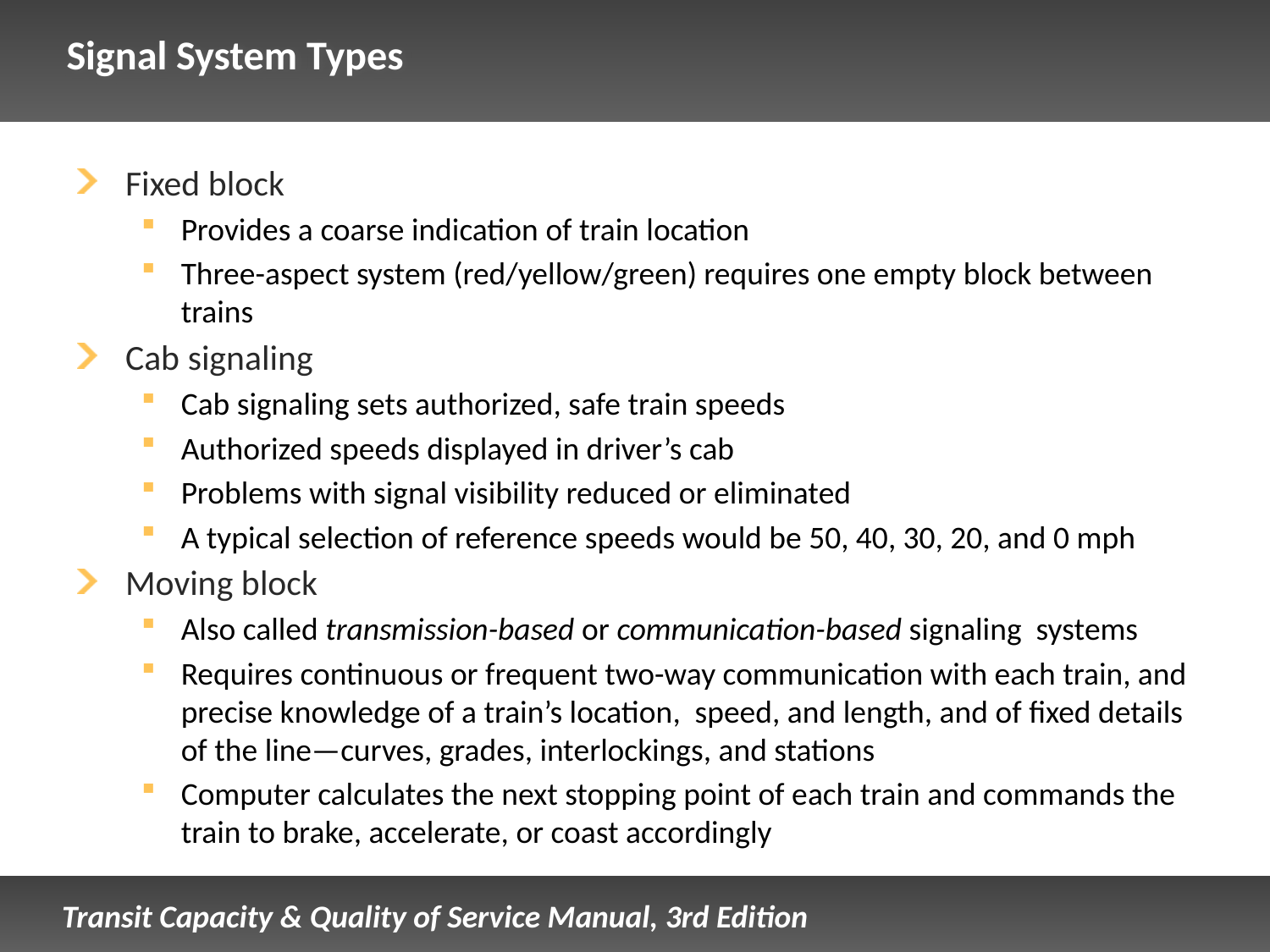

# Signal System Types
Fixed block
Provides a coarse indication of train location
Three-aspect system (red/yellow/green) requires one empty block between trains
Cab signaling
Cab signaling sets authorized, safe train speeds
Authorized speeds displayed in driver’s cab
Problems with signal visibility reduced or eliminated
A typical selection of reference speeds would be 50, 40, 30, 20, and 0 mph
Moving block
Also called transmission-based or communication-based signaling  systems
Requires continuous or frequent two-way communication with each train, and  precise knowledge of a train’s location,  speed, and length, and of fixed details of the line—curves, grades, interlockings, and stations
Computer calculates the next stopping point of each train and commands the train to brake, accelerate, or coast accordingly